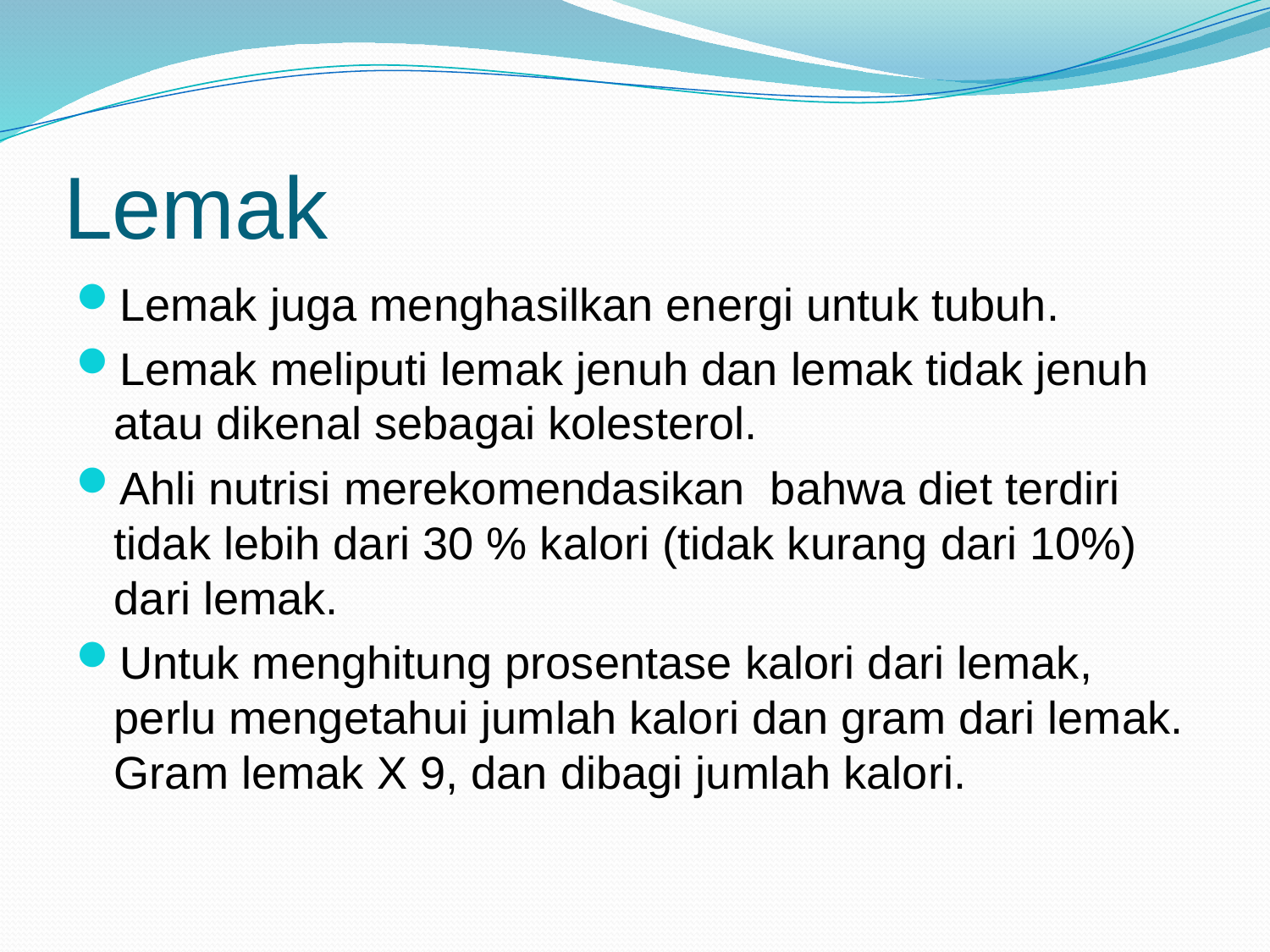

# Lemak
Lemak juga menghasilkan energi untuk tubuh.
Lemak meliputi lemak jenuh dan lemak tidak jenuh atau dikenal sebagai kolesterol.
Ahli nutrisi merekomendasikan  bahwa diet terdiri tidak lebih dari 30 % kalori (tidak kurang dari 10%) dari lemak.
Untuk menghitung prosentase kalori dari lemak, perlu mengetahui jumlah kalori dan gram dari lemak. Gram lemak X 9, dan dibagi jumlah kalori.